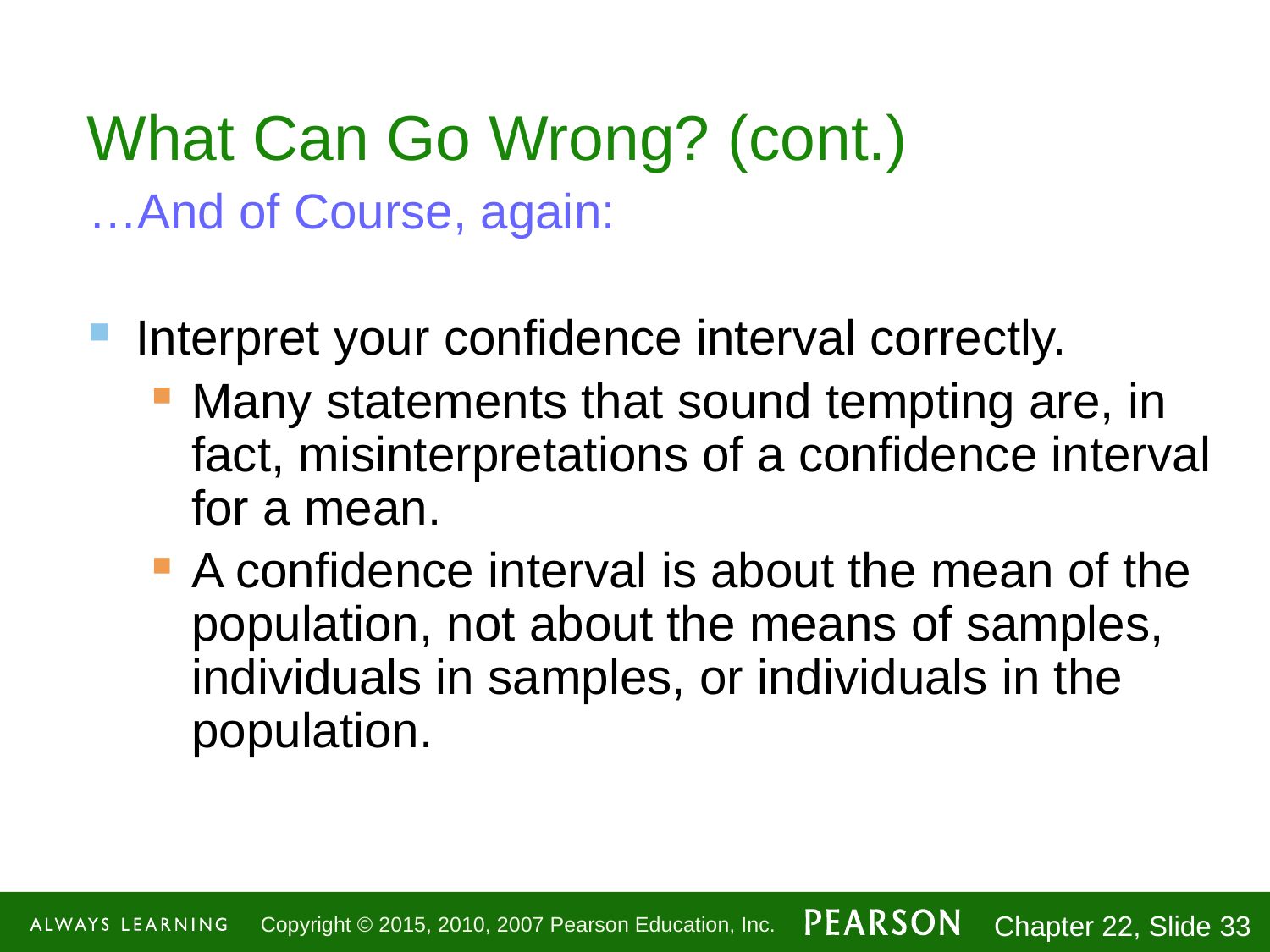

# What Can Go Wrong? (cont.)
…And of Course, again:

Interpret your confidence interval correctly.
Many statements that sound tempting are, in fact, misinterpretations of a confidence interval for a mean.
A confidence interval is about the mean of the population, not about the means of samples, individuals in samples, or individuals in the population.